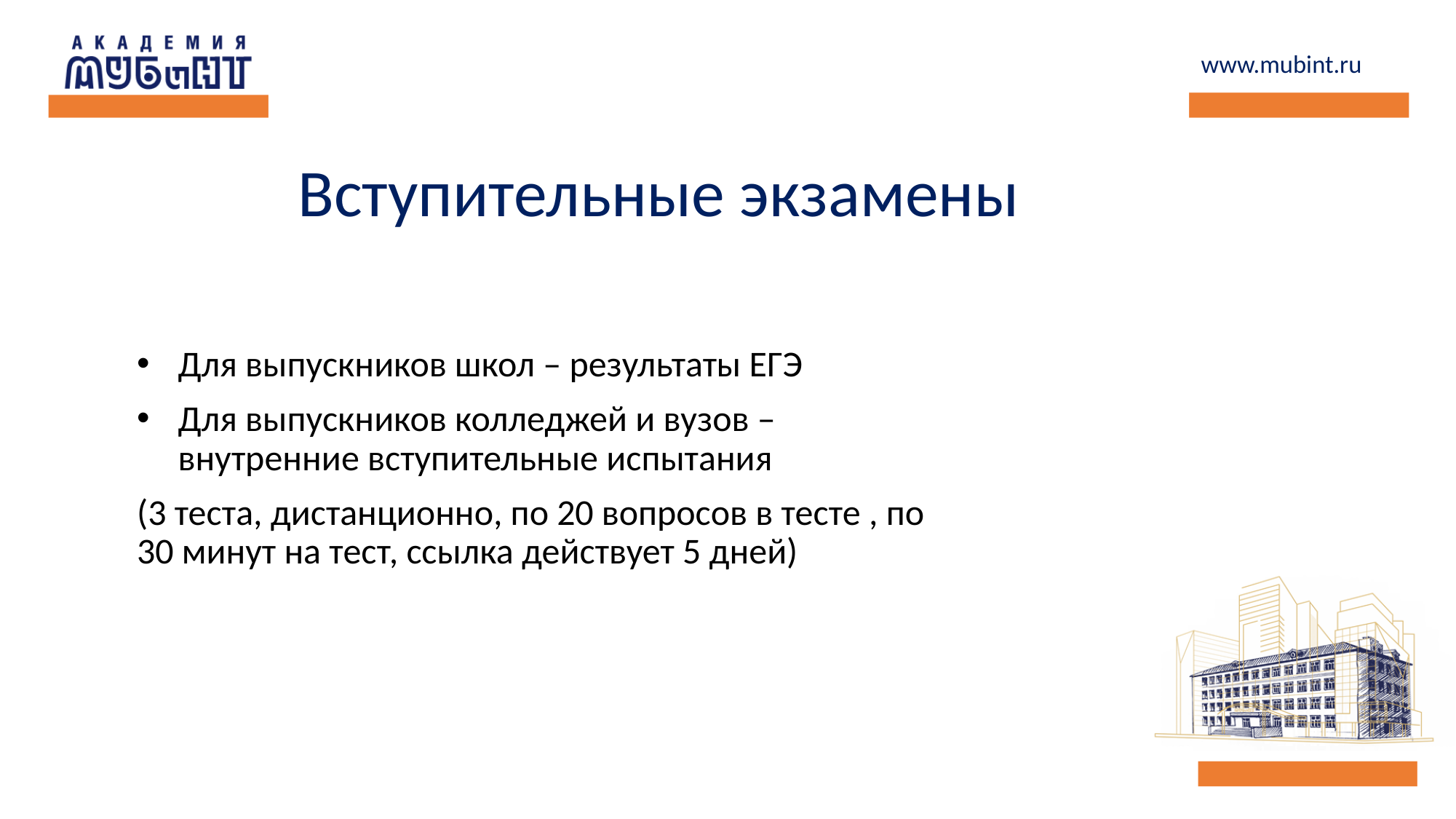

www.mubint.ru
# Вступительные экзамены
Для выпускников школ – результаты ЕГЭ
Для выпускников колледжей и вузов – внутренние вступительные испытания
(3 теста, дистанционно, по 20 вопросов в тесте , по 30 минут на тест, ссылка действует 5 дней)